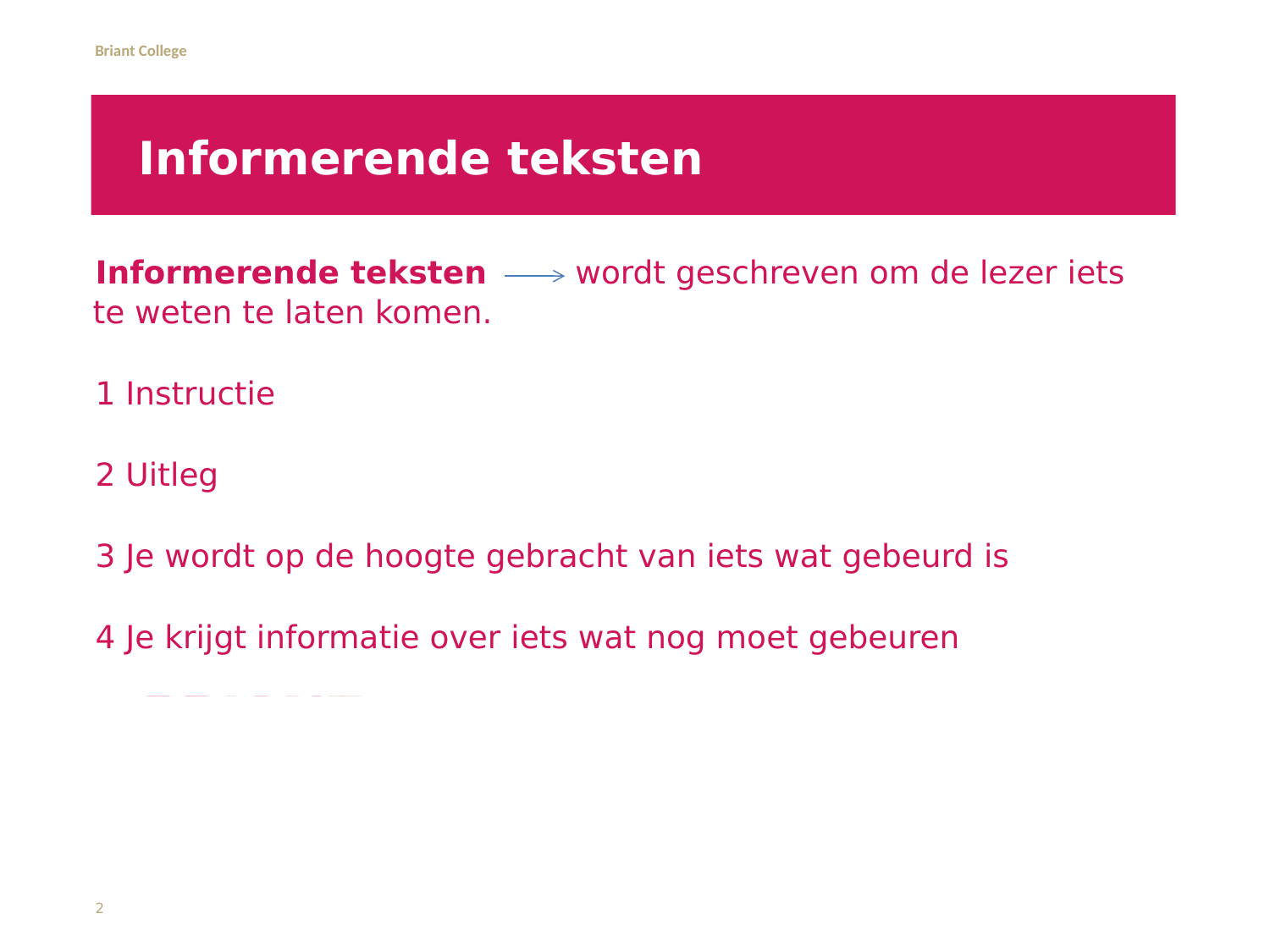

# Informerende teksten
Informerende teksten        wordt geschreven om de lezer iets te weten te laten komen.

1 Instructie

2 Uitleg

3 Je wordt op de hoogte gebracht van iets wat gebeurd is

4 Je krijgt informatie over iets wat nog moet gebeuren
2